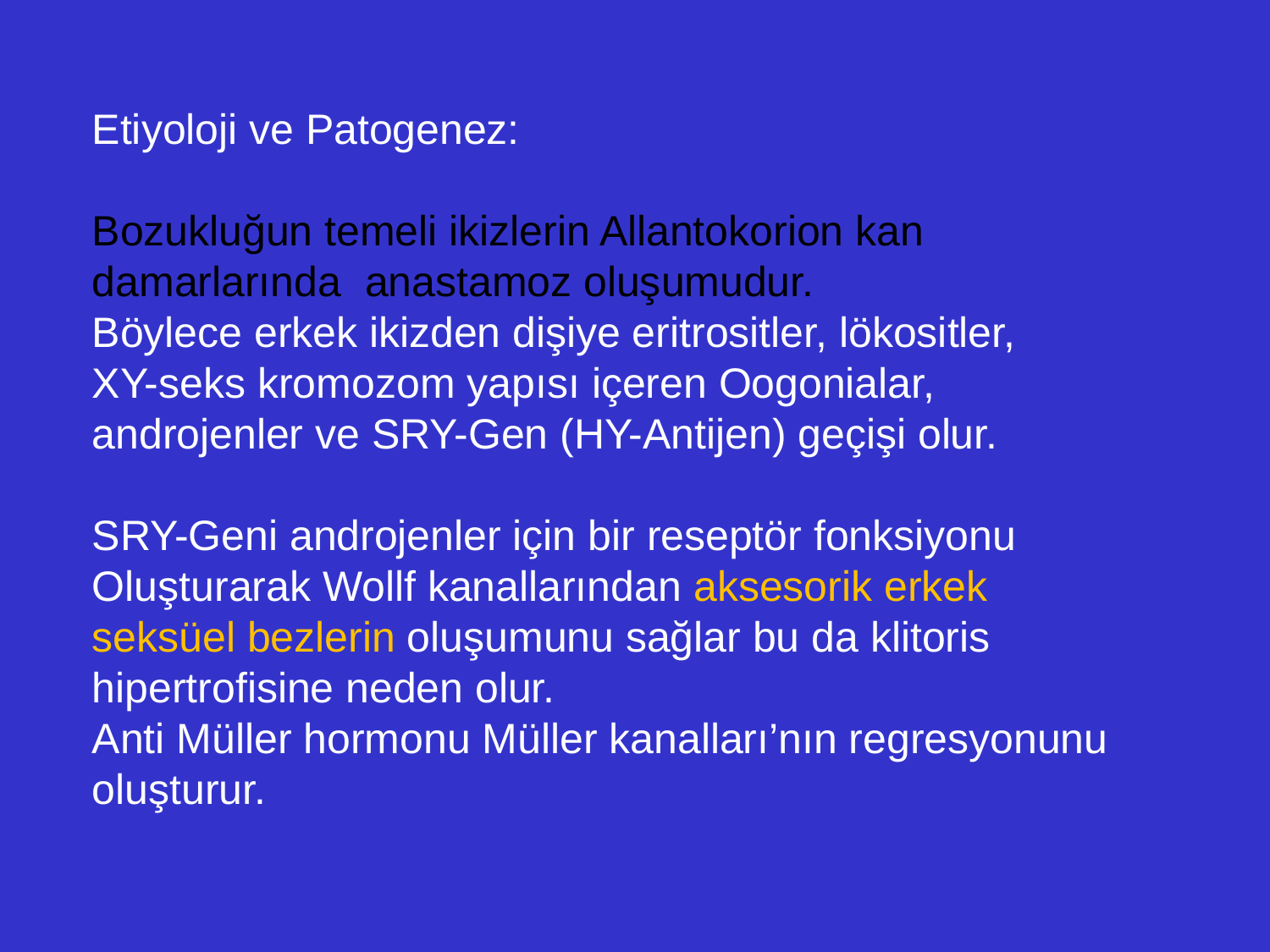

Etiyoloji ve Patogenez:

Bozukluğun temeli ikizlerin Allantokorion kan
damarlarında  anastamoz oluşumudur.
Böylece erkek ikizden dişiye eritrositler, lökositler,
XY-seks kromozom yapısı içeren Oogonialar,
androjenler ve SRY-Gen (HY-Antijen) geçişi olur.

SRY-Geni androjenler için bir reseptör fonksiyonu
Oluşturarak Wollf kanallarından aksesorik erkek
seksüel bezlerin oluşumunu sağlar bu da klitoris
hipertrofisine neden olur.
Anti Müller hormonu Müller kanalları’nın regresyonunu
oluşturur.